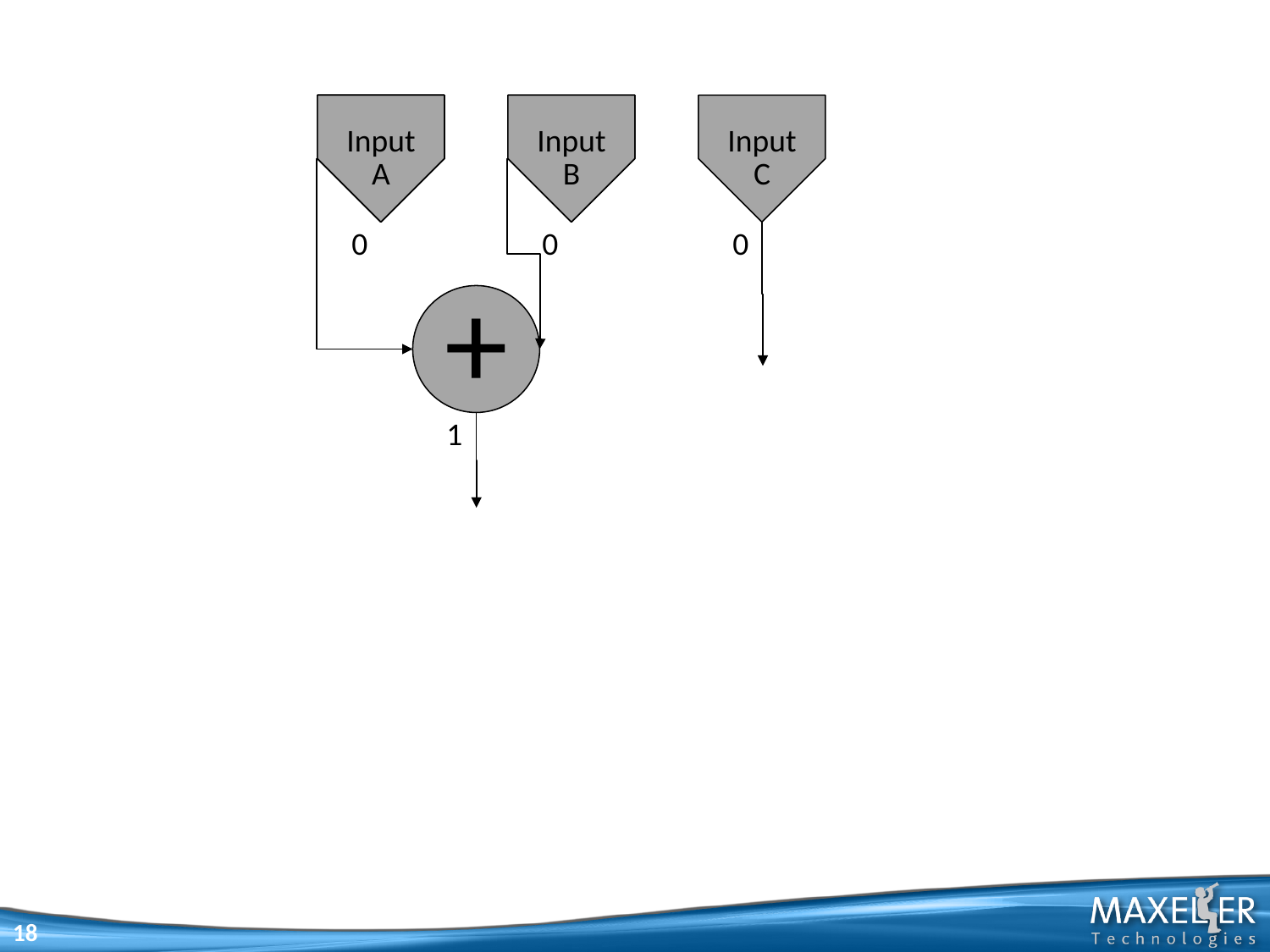

Input

Input
A

Input
A

Input

Input
B

Input
C
0
0
0
+

1
18